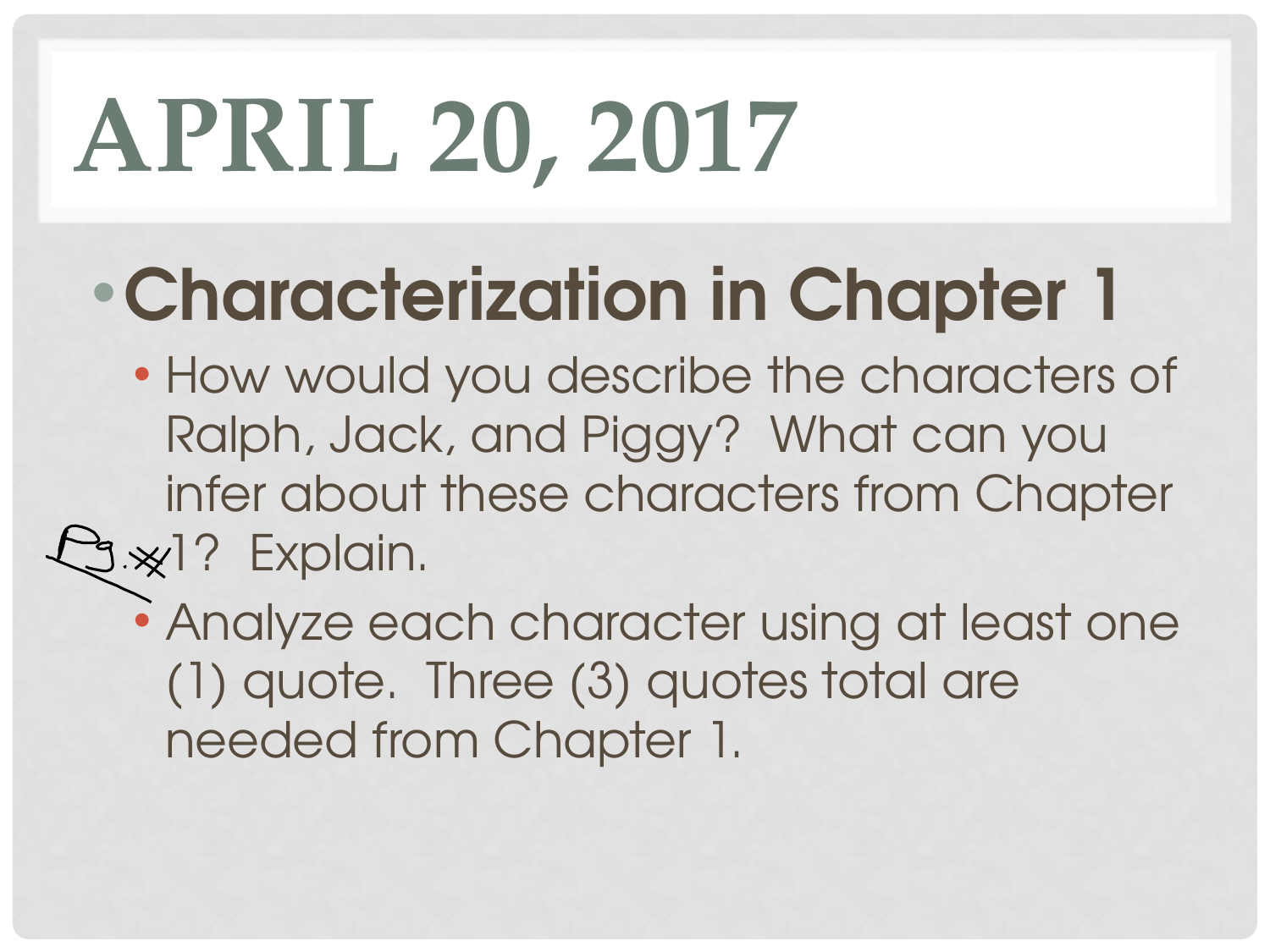

# April 20, 2017
Characterization in Chapter 1
How would you describe the characters of Ralph, Jack, and Piggy?  What can you infer about these characters from Chapter 1?  Explain.
Analyze each character using at least one (1) quote.  Three (3) quotes total are needed from Chapter 1.